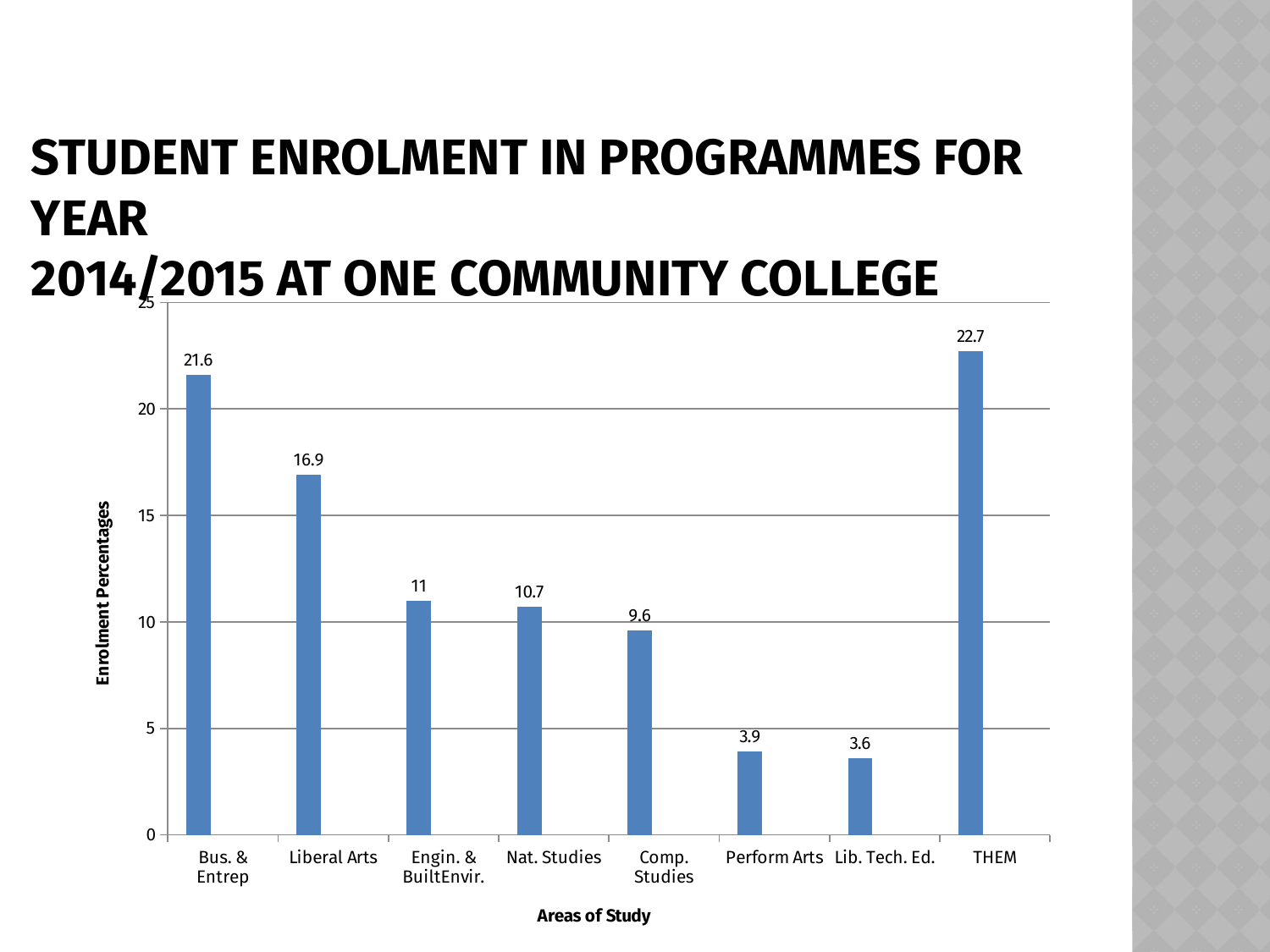

# Student enrolment in programmes for Year 2014/2015 at one community college

### Chart

| Category | Series 1 | Series 2 | Column1 |
|---|---|---|---|
| Bus. & Entrep | 21.6 | None | None |
| Liberal Arts | 16.9 | None | None |
| Engin. & BuiltEnvir. | 11.0 | None | None |
| Nat. Studies | 10.7 | None | None |
| Comp. Studies | 9.6 | None | None |
| Perform Arts | 3.9 | None | None |
| Lib. Tech. Ed. | 3.6 | None | None |
| THEM | 22.7 | None | None |